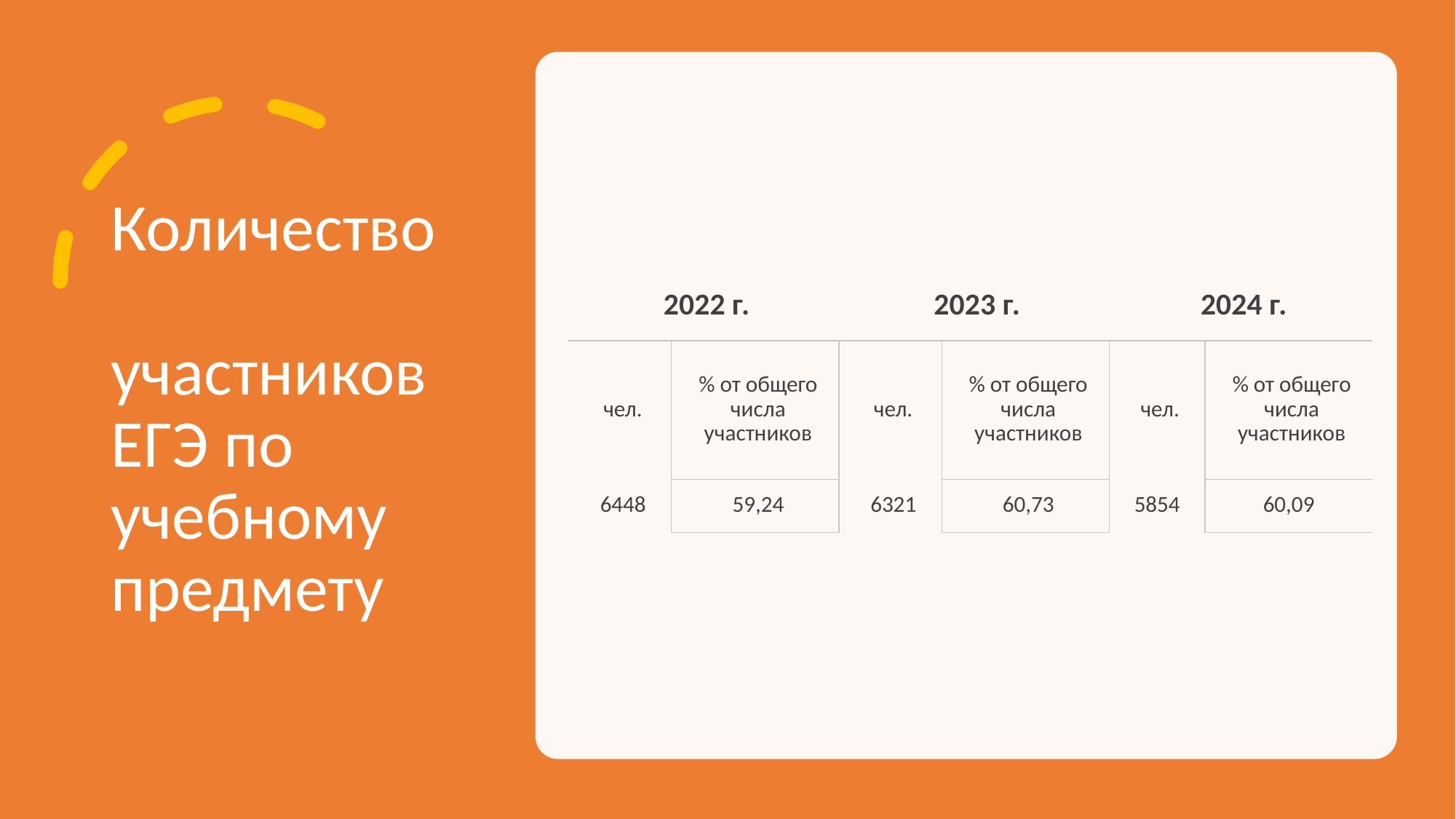

# Количество  участников ЕГЭ по учебному предмету

| 2022 г. |  | 2023 г. |  | 2024 г. |  |
| --- | --- | --- | --- | --- | --- |
| чел. | % от общего числа участников | чел. | % от общего числа участников | чел. | % от общего числа участников |
| 6448 | 59,24 | 6321 | 60,73 | 5854 | 60,09 |